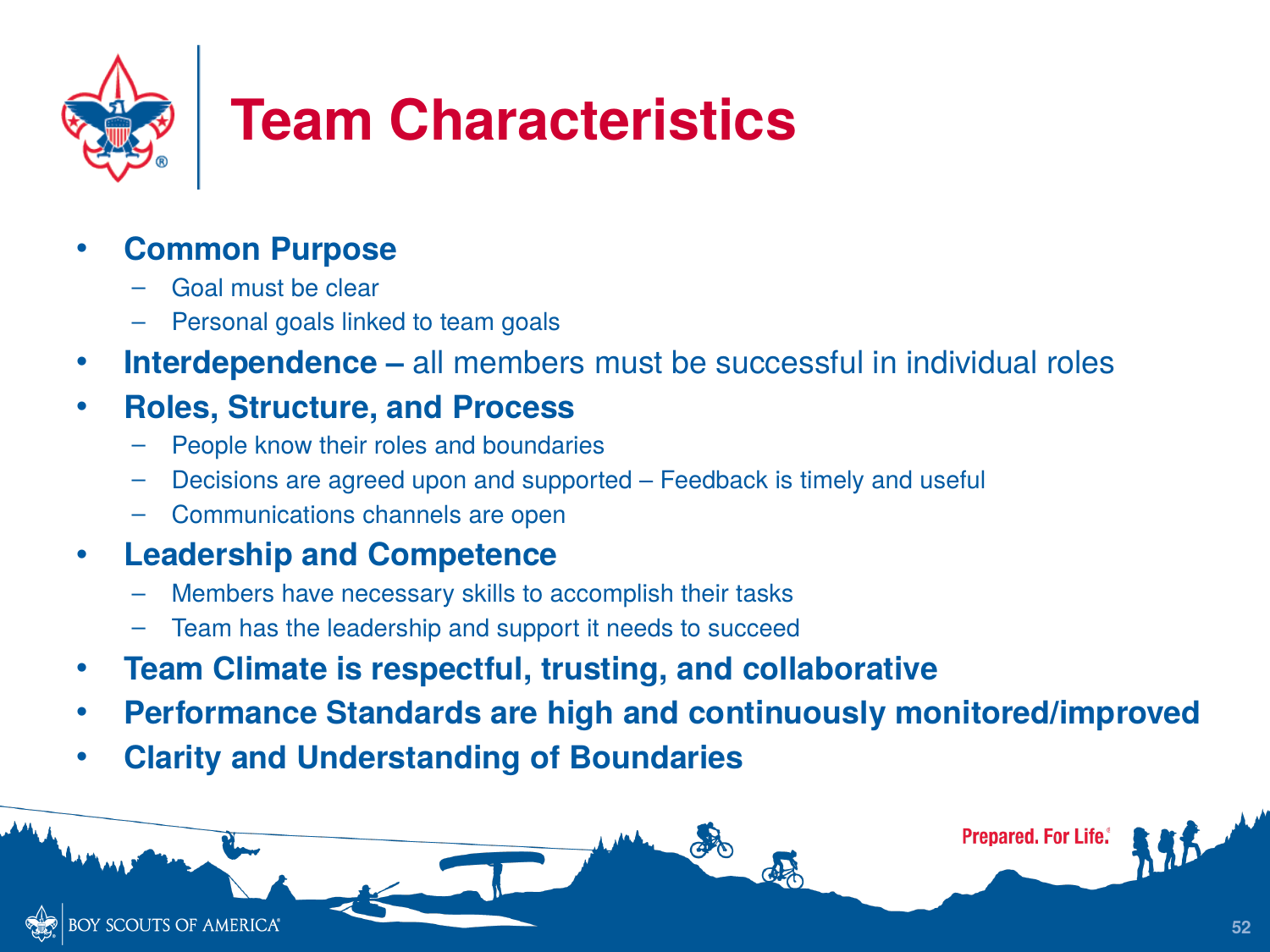

# Team Characteristics
Common Purpose
Goal must be clear
Personal goals linked to team goals
Interdependence – all members must be successful in individual roles
Roles, Structure, and Process
People know their roles and boundaries
Decisions are agreed upon and supported – Feedback is timely and useful
Communications channels are open
Leadership and Competence
Members have necessary skills to accomplish their tasks
Team has the leadership and support it needs to succeed
Team Climate is respectful, trusting, and collaborative
Performance Standards are high and continuously monitored/improved
Clarity and Understanding of Boundaries

52